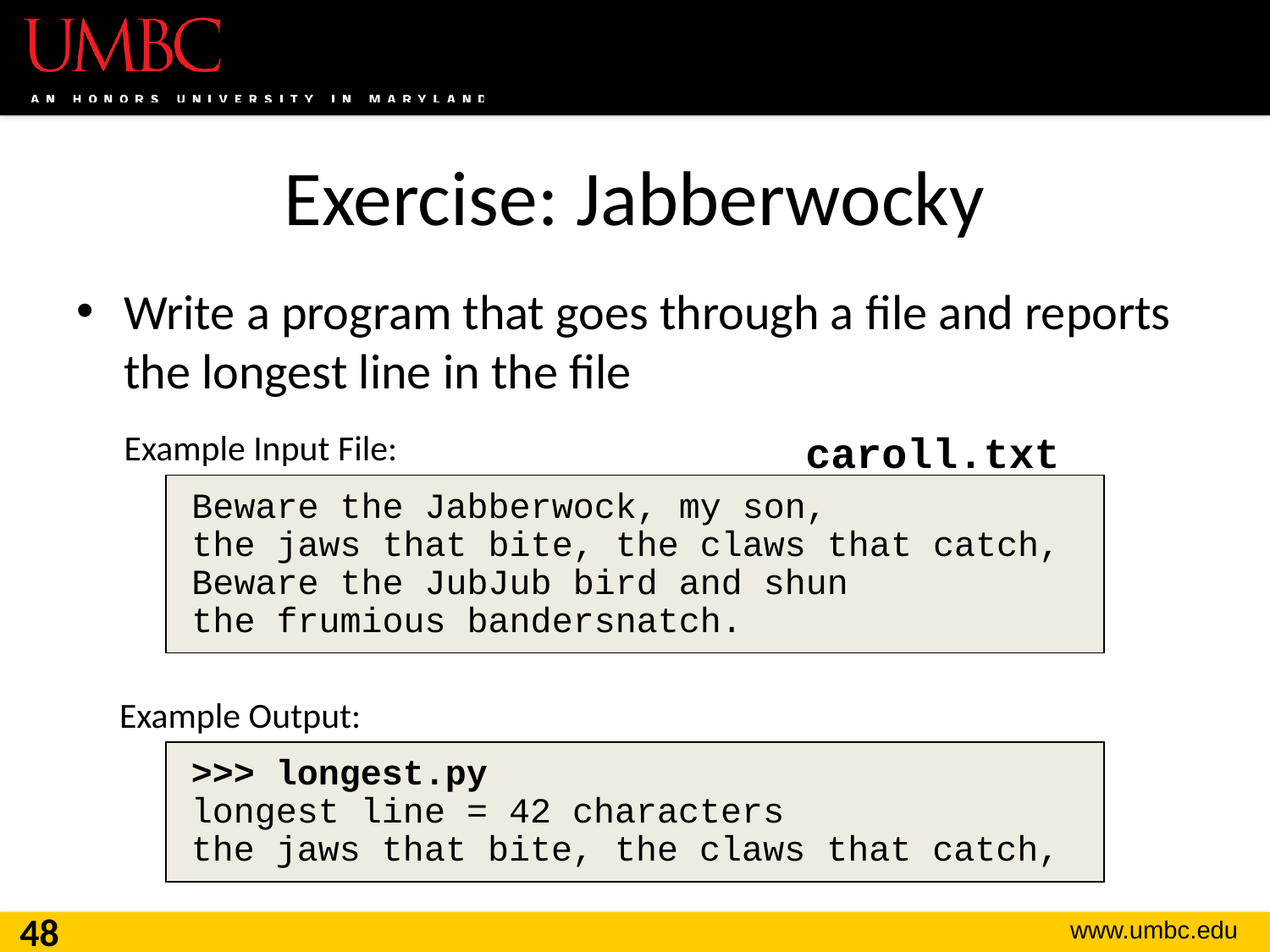

# Exercise: Jabberwocky
Write a program that goes through a file and reports the longest line in the file

Example Input File:
caroll.txt
Beware the Jabberwock, my son,
the jaws that bite, the claws that catch,
Beware the JubJub bird and shun
the frumious bandersnatch.
Example Output:
>>> longest.py
longest line = 42 characters
the jaws that bite, the claws that catch,
48